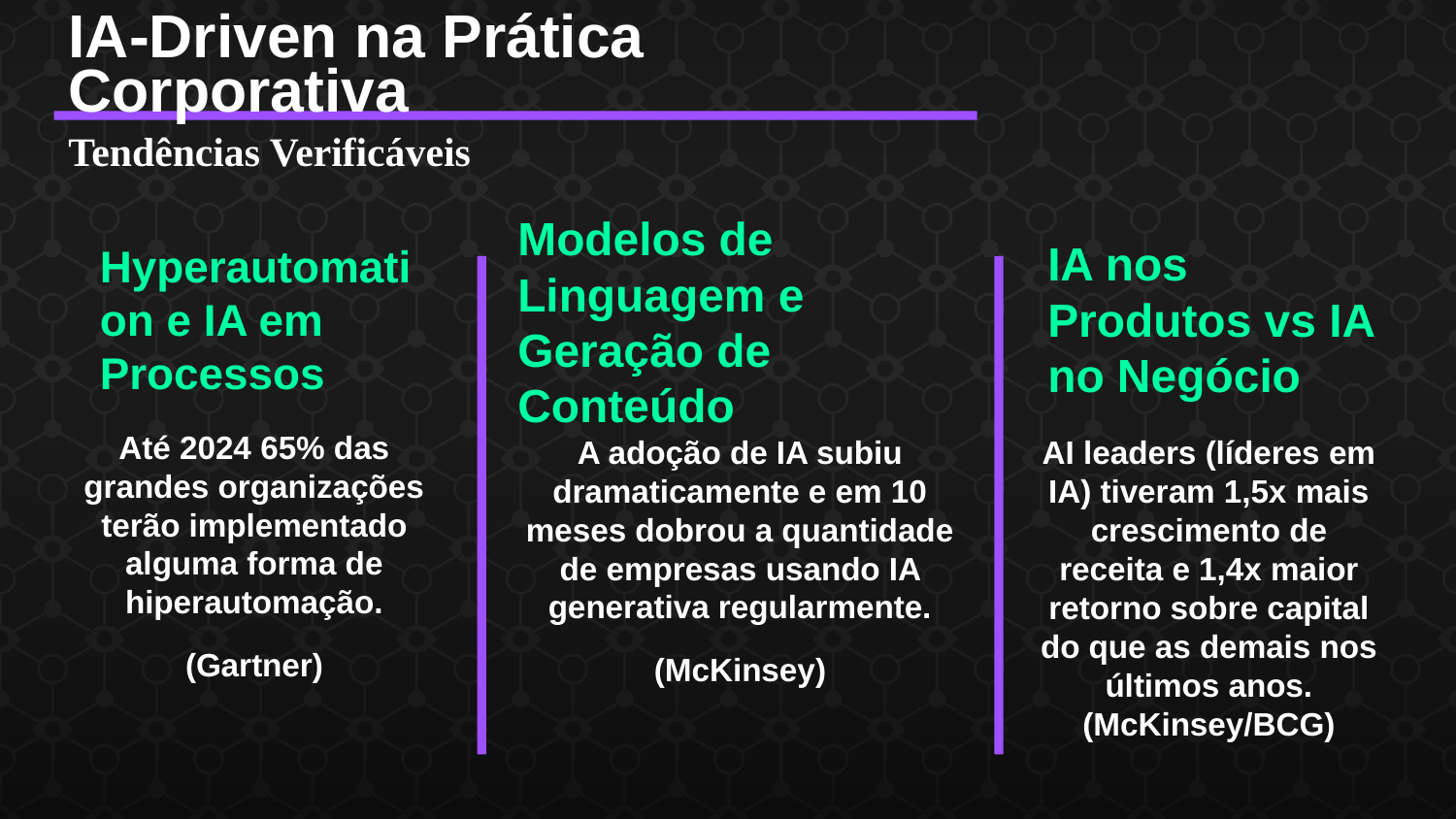

IA-Driven na Prática Corporativa
Tendências Verificáveis

IA nos Produtos vs IA no Negócio
Modelos de Linguagem e Geração de Conteúdo
Hyperautomation e IA em Processos
Até 2024 65% das grandes organizações terão implementado alguma forma de hiperautomação.
(Gartner)
A adoção de IA subiu dramaticamente e em 10 meses dobrou a quantidade de empresas usando IA generativa regularmente.
(McKinsey)
AI leaders (líderes em IA) tiveram 1,5x mais crescimento de receita e 1,4x maior retorno sobre capital do que as demais nos últimos anos.
(McKinsey/BCG)